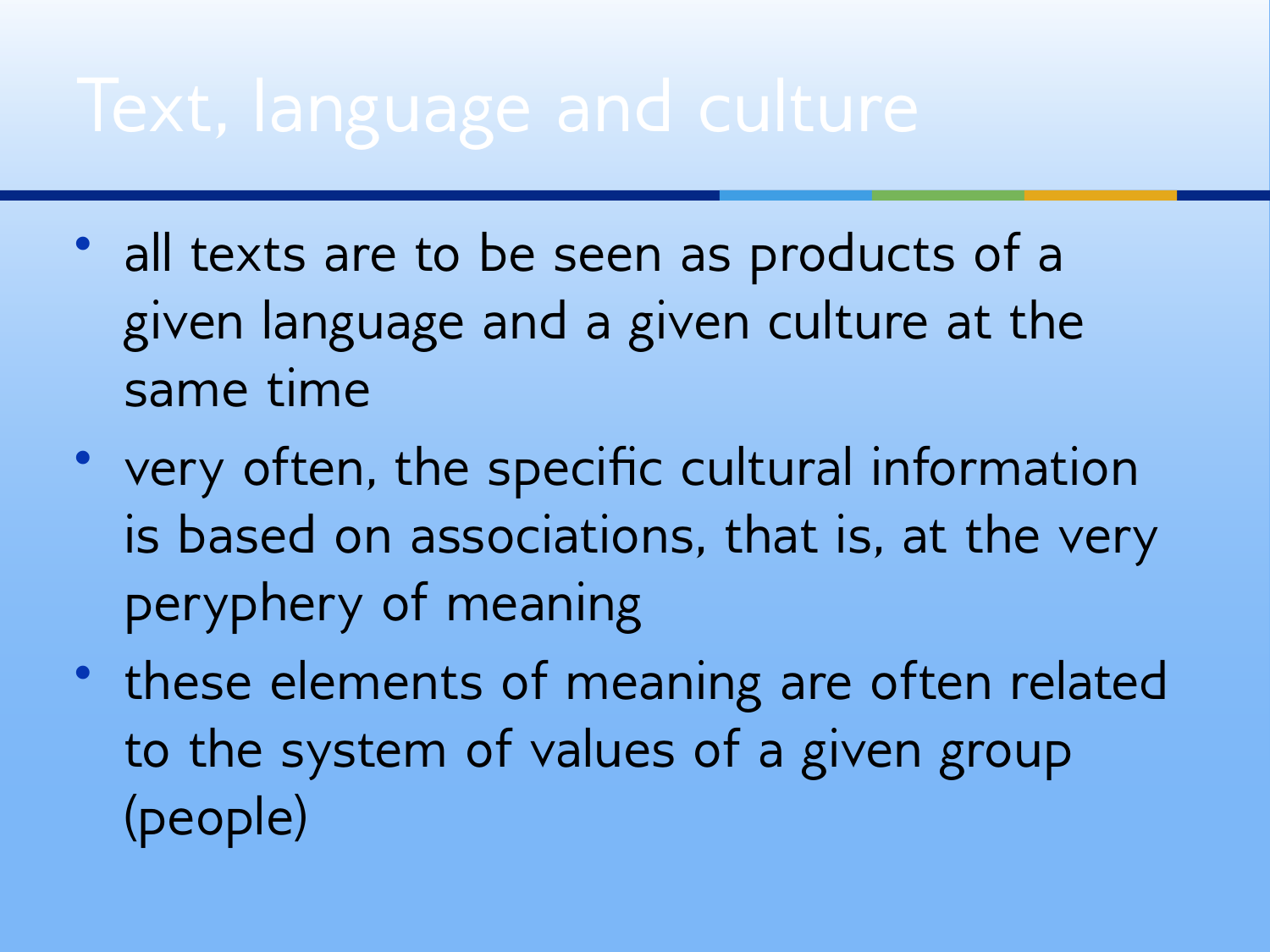

# Text, language and culture
all texts are to be seen as products of a given language and a given culture at the same time
very often, the specific cultural information is based on associations, that is, at the very peryphery of meaning
these elements of meaning are often related to the system of values of a given group (people)